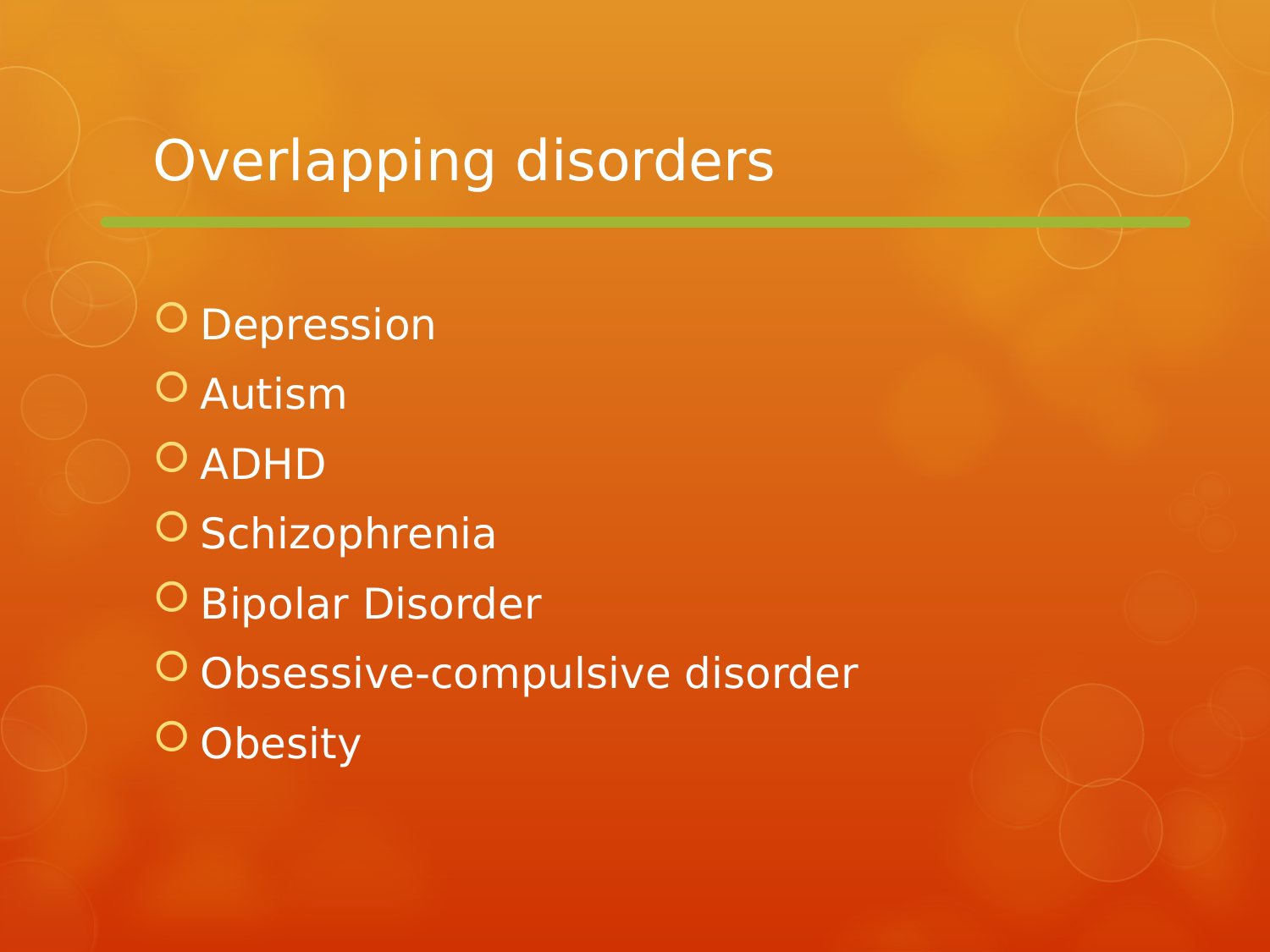

# Overlapping disorders
Depression
Autism
ADHD
Schizophrenia
Bipolar Disorder
Obsessive-compulsive disorder
Obesity